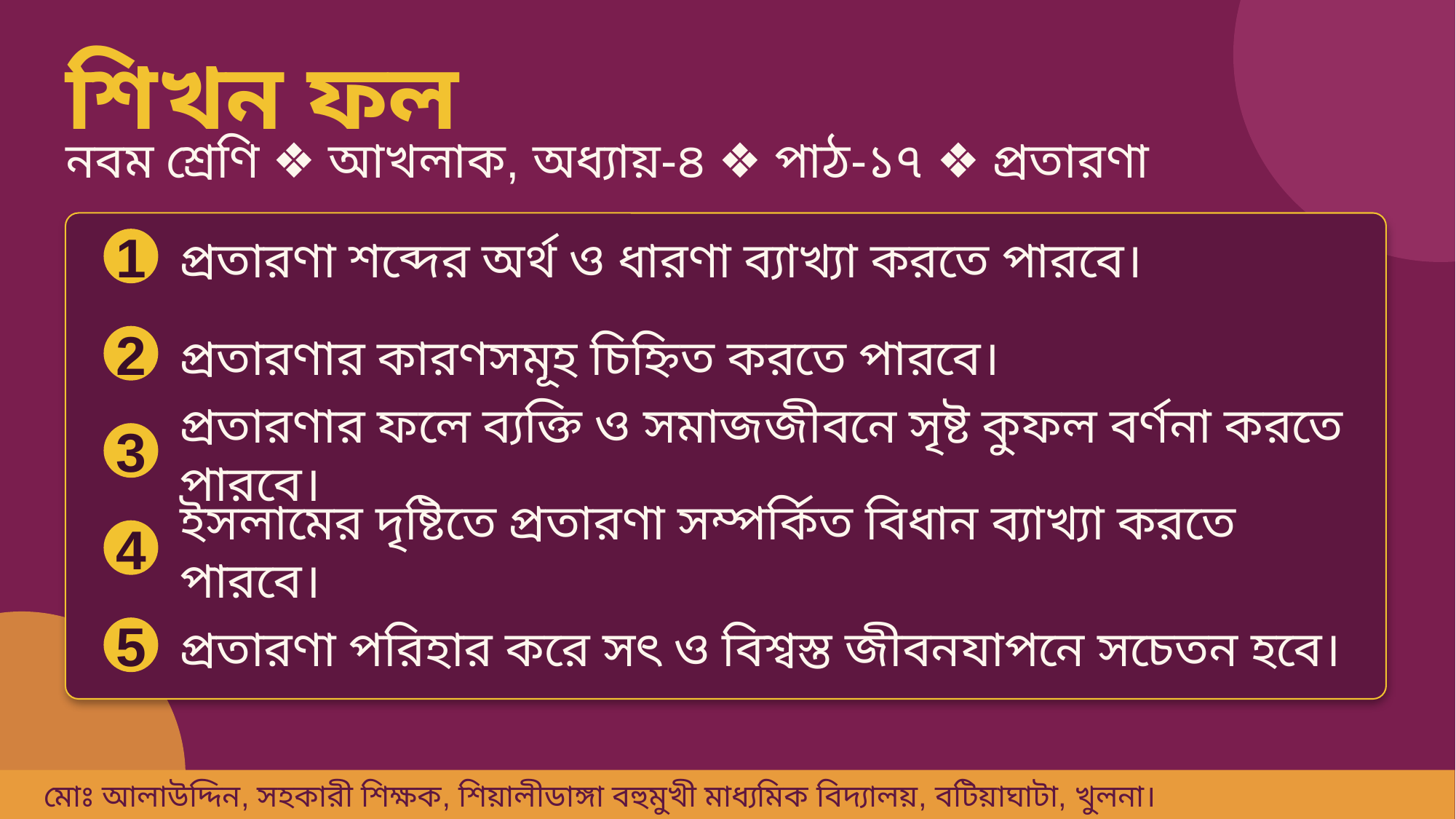

শিখন ফল
নবম শ্রেণি ❖ আখলাক, অধ্যায়-৪ ❖ পাঠ-১৭ ❖ প্রতারণা

প্রতারণা শব্দের অর্থ ও ধারণা ব্যাখ্যা করতে পারবে।

1
প্রতারণার কারণসমূহ চিহ্নিত করতে পারবে।

2
প্রতারণার ফলে ব্যক্তি ও সমাজজীবনে সৃষ্ট কুফল বর্ণনা করতে পারবে।

3
ইসলামের দৃষ্টিতে প্রতারণা সম্পর্কিত বিধান ব্যাখ্যা করতে পারবে।

4
প্রতারণা পরিহার করে সৎ ও বিশ্বস্ত জীবনযাপনে সচেতন হবে।

5

মোঃ আলাউদ্দিন, সহকারী শিক্ষক, শিয়ালীডাঙ্গা বহুমুখী মাধ্যমিক বিদ্যালয়, বটিয়াঘাটা, খুলনা।